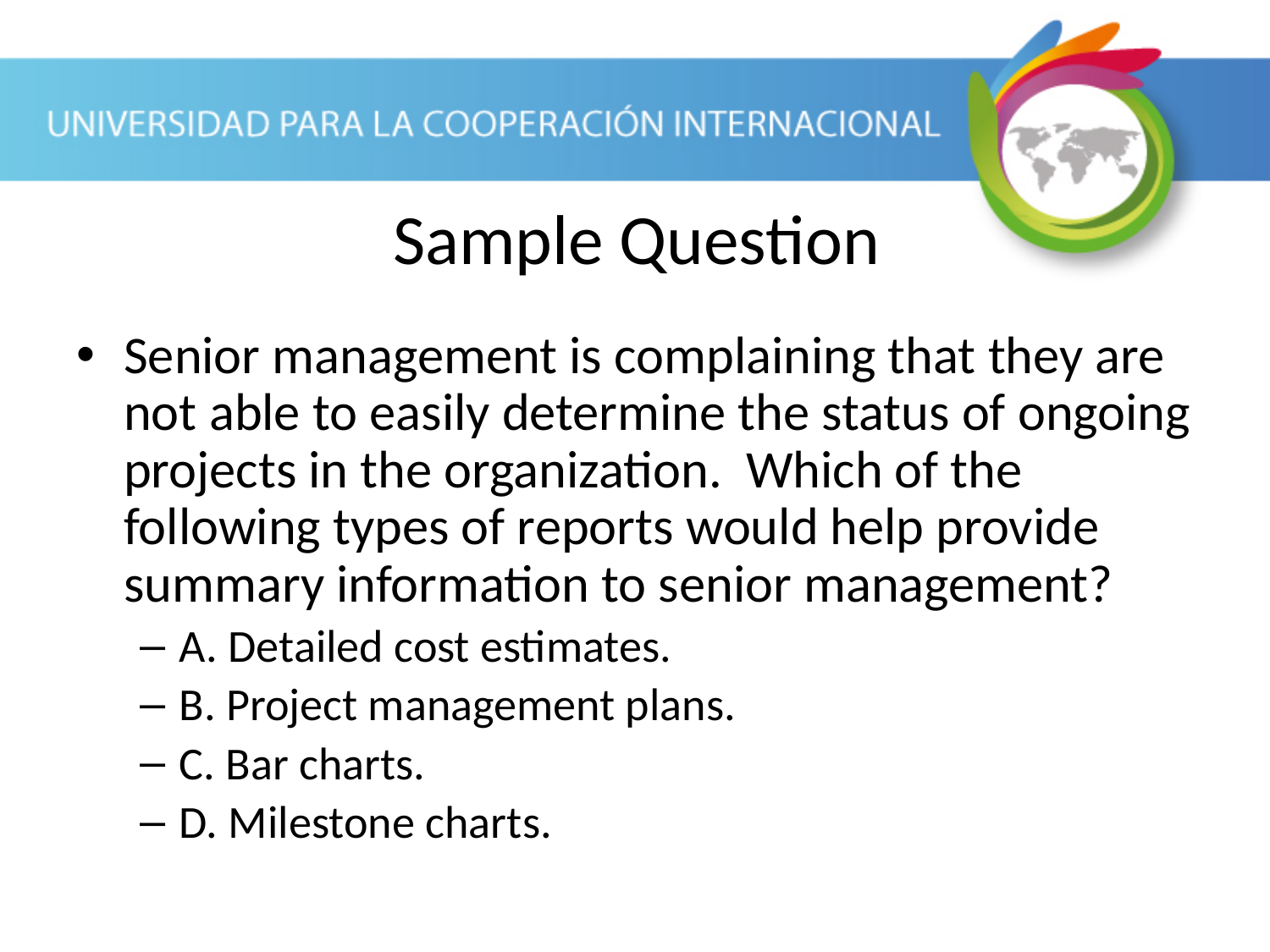

Sample Question
Senior management is complaining that they are not able to easily determine the status of ongoing projects in the organization.  Which of the following types of reports would help provide summary information to senior management?
A. Detailed cost estimates.
B. Project management plans.
C. Bar charts.
D. Milestone charts.